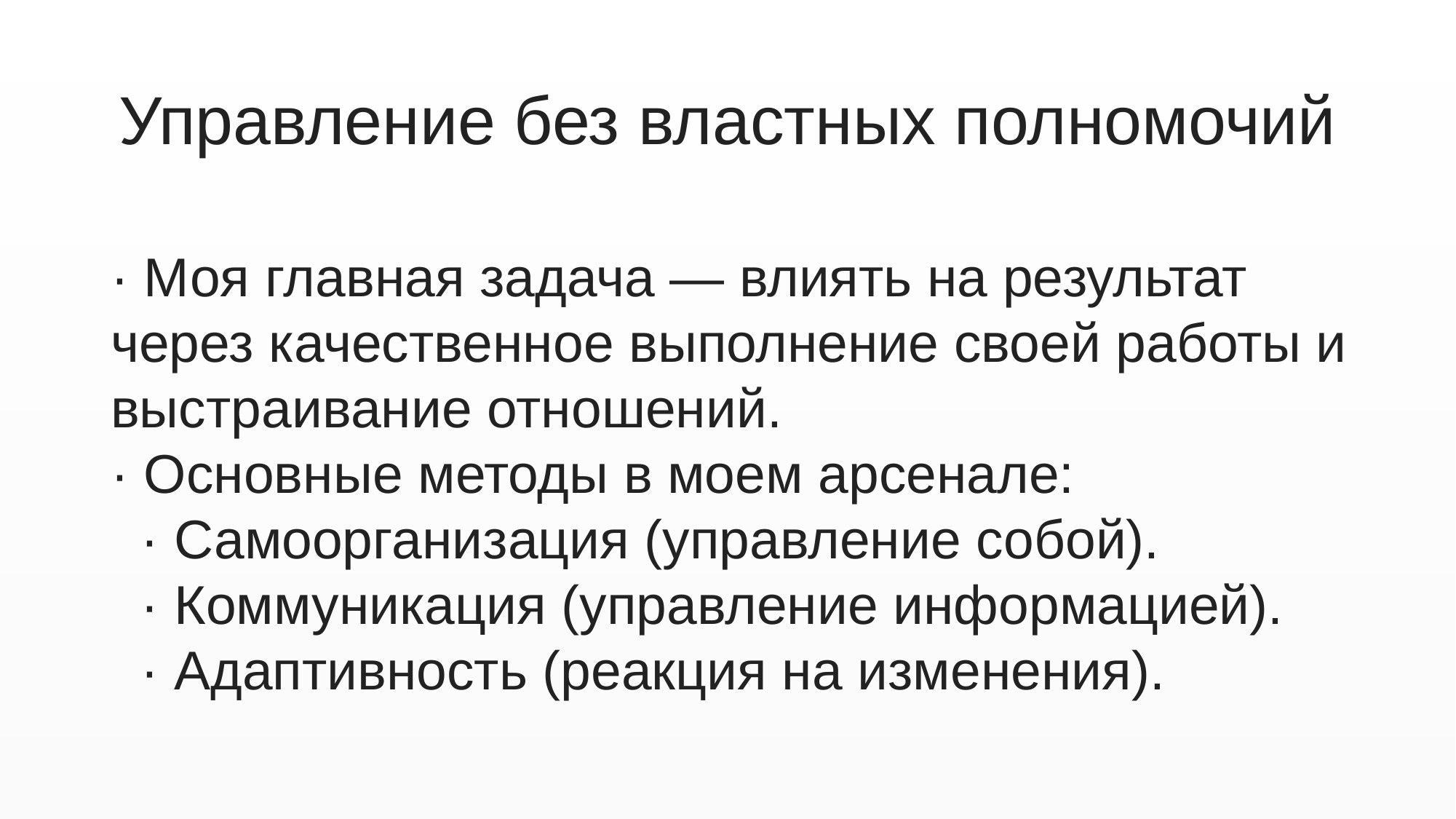

# Управление без властных полномочий
· Моя главная задача — влиять на результат через качественное выполнение своей работы и выстраивание отношений.
· Основные методы в моем арсенале:
  · Самоорганизация (управление собой).
  · Коммуникация (управление информацией).
  · Адаптивность (реакция на изменения).